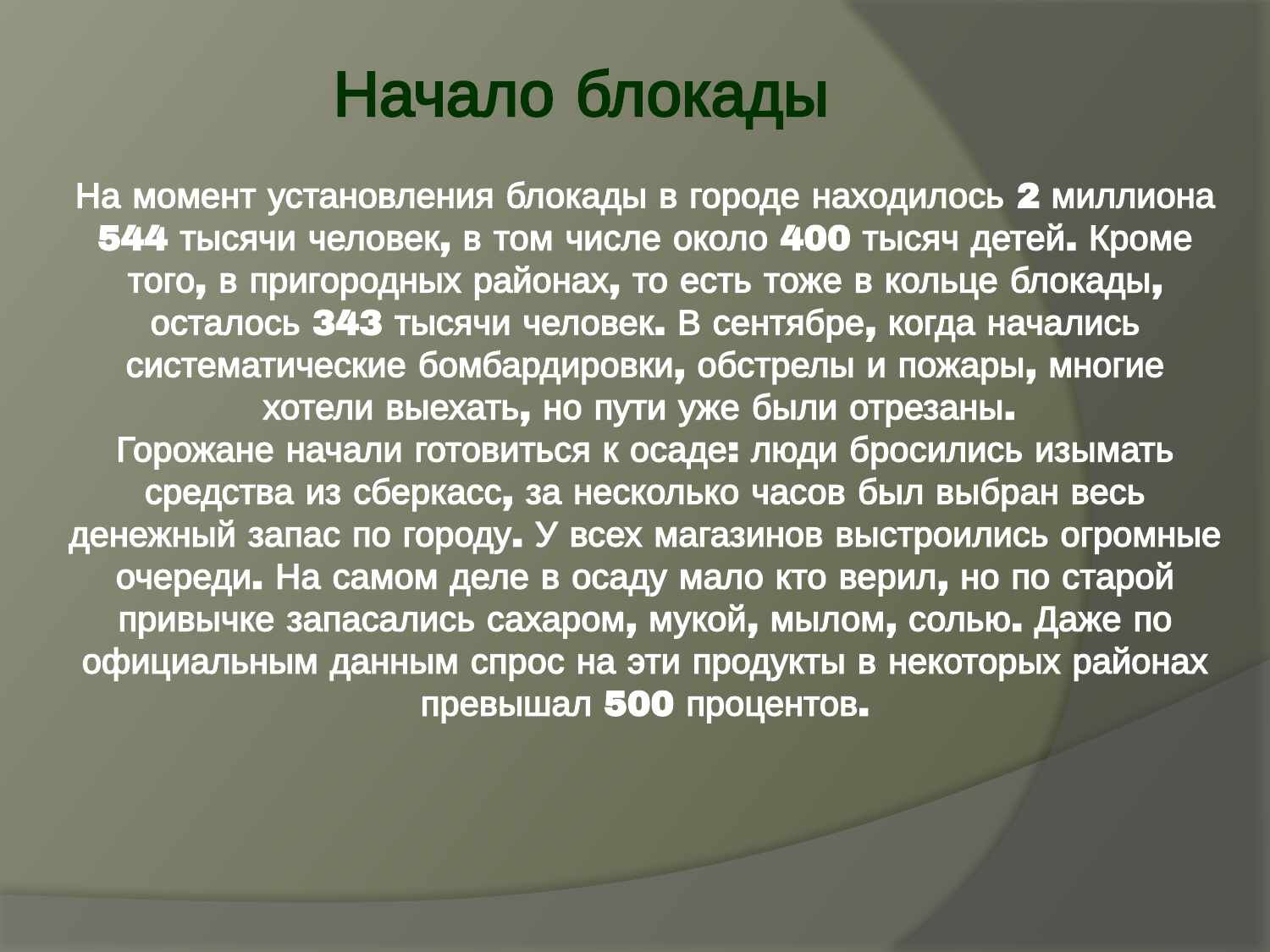

Начало блокады
На момент установления блокады в городе находилось 2 миллиона 544 тысячи человек, в том числе около 400 тысяч детей. Кроме того, в пригородных районах, то есть тоже в кольце блокады, осталось 343 тысячи человек. В сентябре, когда начались систематические бомбардировки, обстрелы и пожары, многие хотели выехать, но пути уже были отрезаны.
Горожане начали готовиться к осаде: люди бросились изымать средства из сберкасс, за несколько часов был выбран весь денежный запас по городу. У всех магазинов выстроились огромные очереди. На самом деле в осаду мало кто верил, но по старой привычке запасались сахаром, мукой, мылом, солью. Даже по официальным данным спрос на эти продукты в некоторых районах превышал 500 процентов.